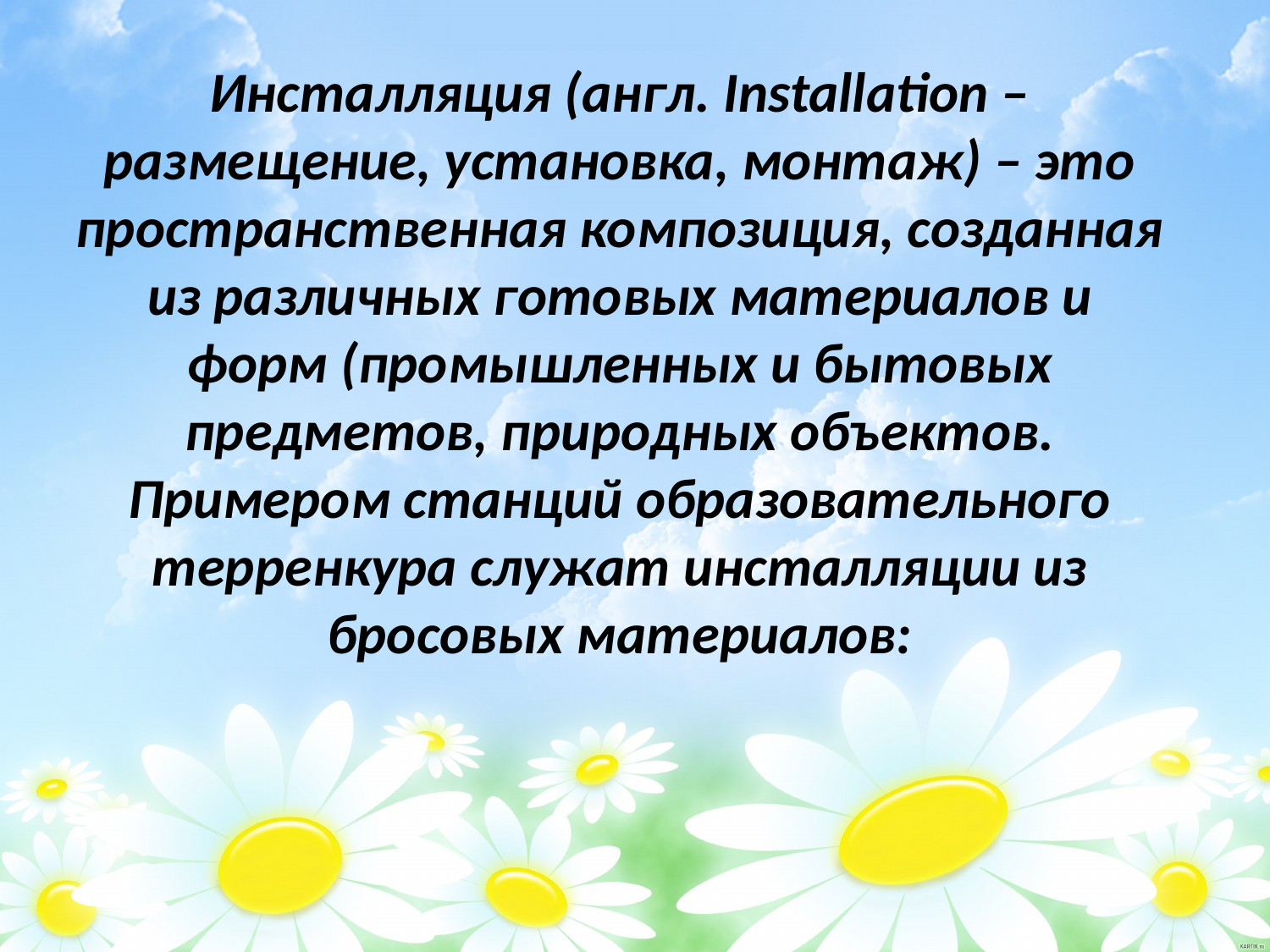

Инсталляция (англ. Installation – размещение, установка, монтаж) – это пространственная композиция, созданная из различных готовых материалов и форм (промышленных и бытовых предметов, природных объектов. Примером станций образовательного терренкура служат инсталляции из бросовых материалов: